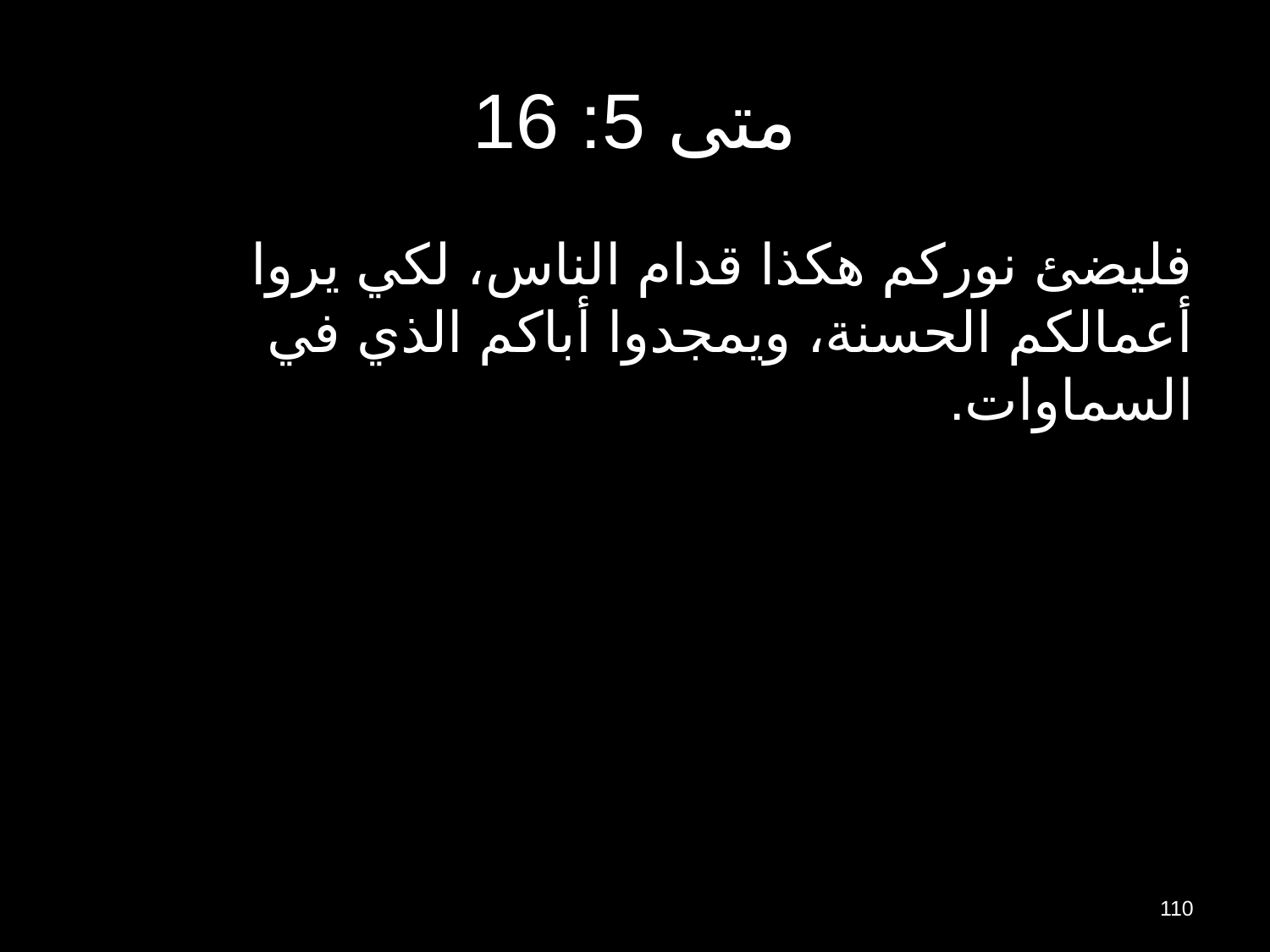

# متى 5: 16
فليضئ نوركم هكذا قدام الناس، لكي يروا أعمالكم الحسنة، ويمجدوا أباكم الذي في السماوات.

110